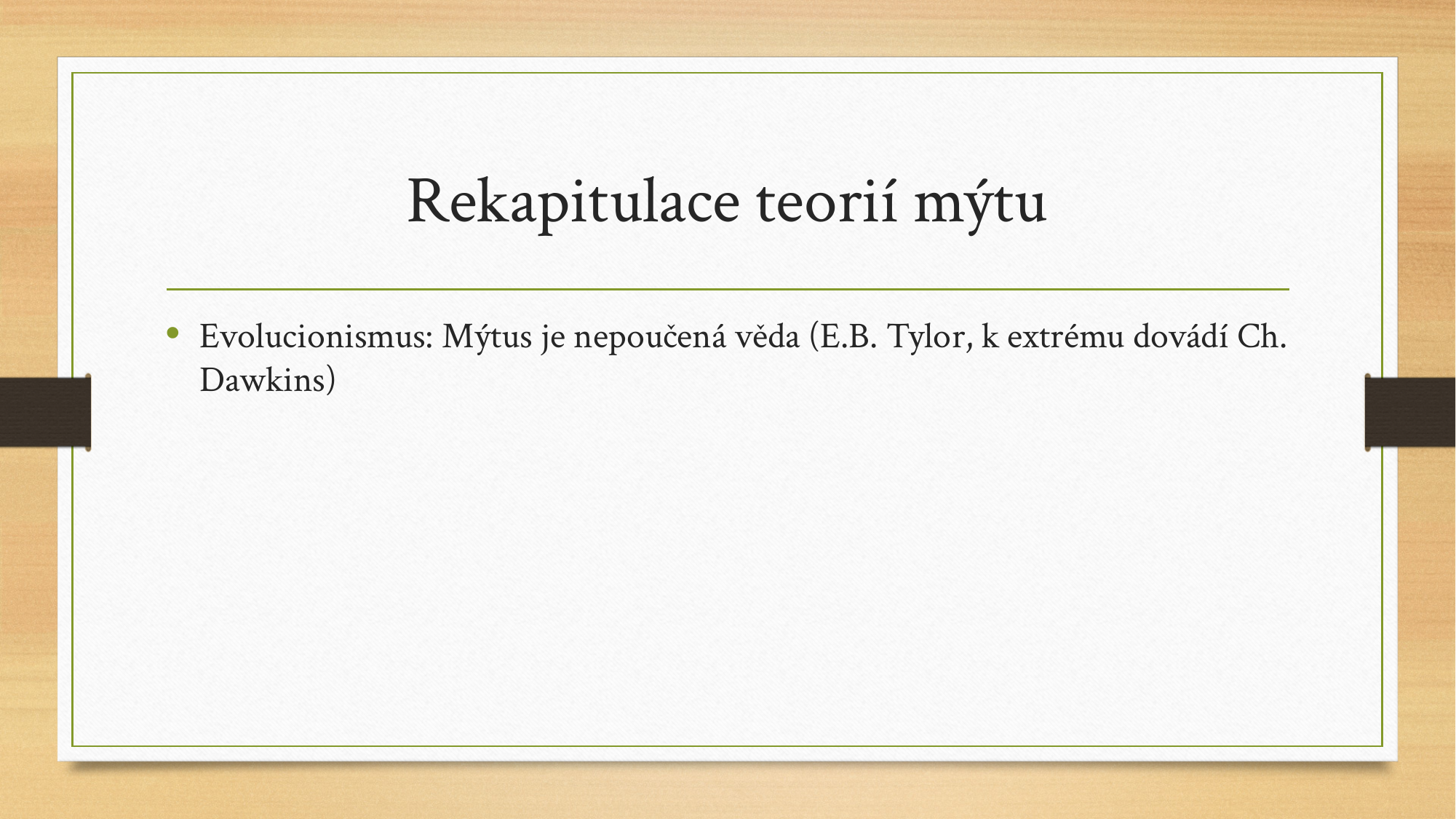

# Rekapitulace teorií mýtu
Evolucionismus: Mýtus je nepoučená věda (E.B. Tylor, k extrému dovádí Ch. Dawkins)